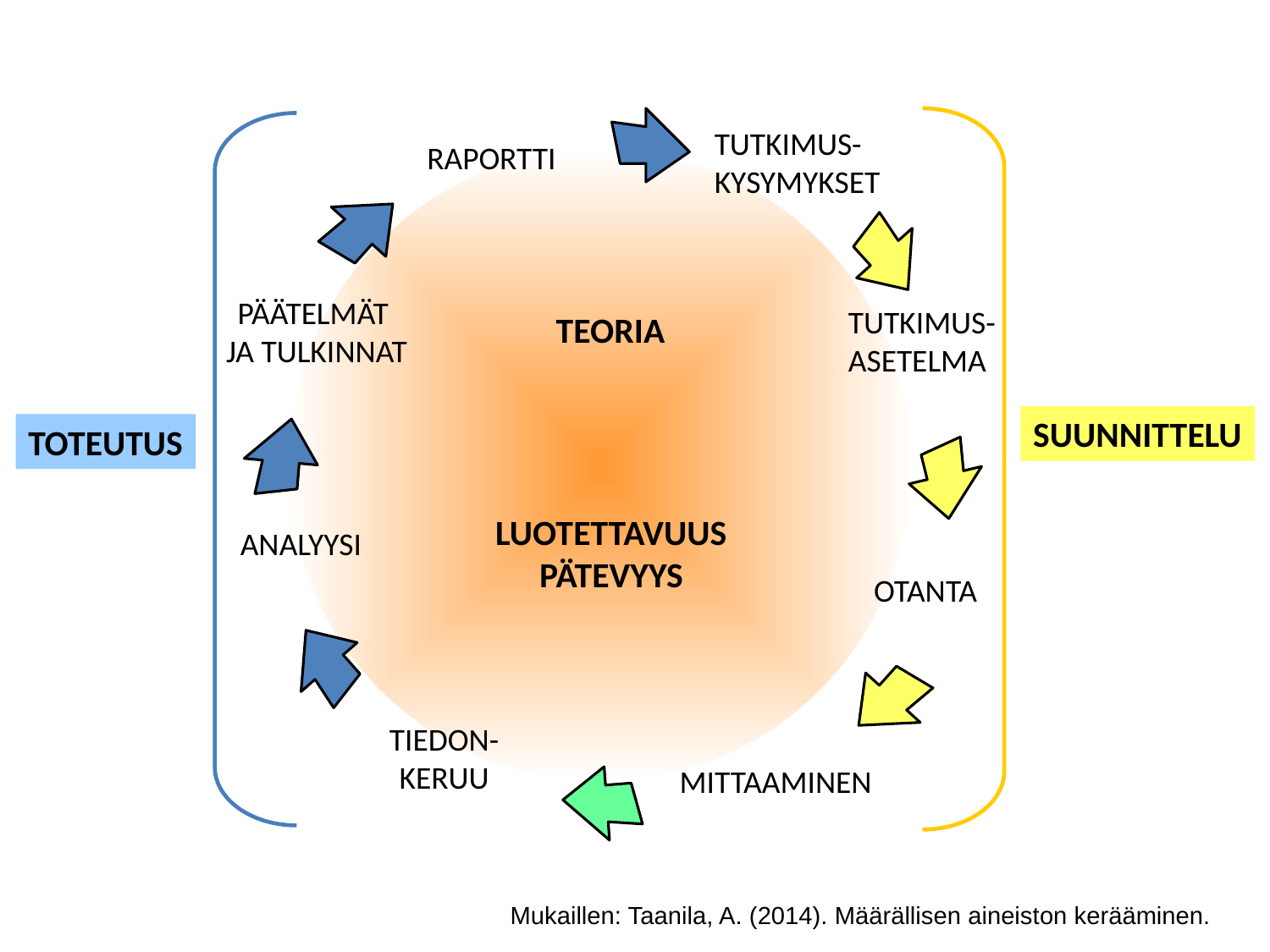

TUTKIMUS-
KYSYMYKSET
RAPORTTI

PÄÄTELMÄT
JA TULKINNAT
TUTKIMUS-
ASETELMA
TEORIA
SUUNNITTELU
TOTEUTUS

LUOTETTAVUUS
PÄTEVYYS
ANALYYSI
OTANTA

TIEDON-
KERUU
MITTAAMINEN

Mukaillen: Taanila, A. (2014). Määrällisen aineiston kerääminen.